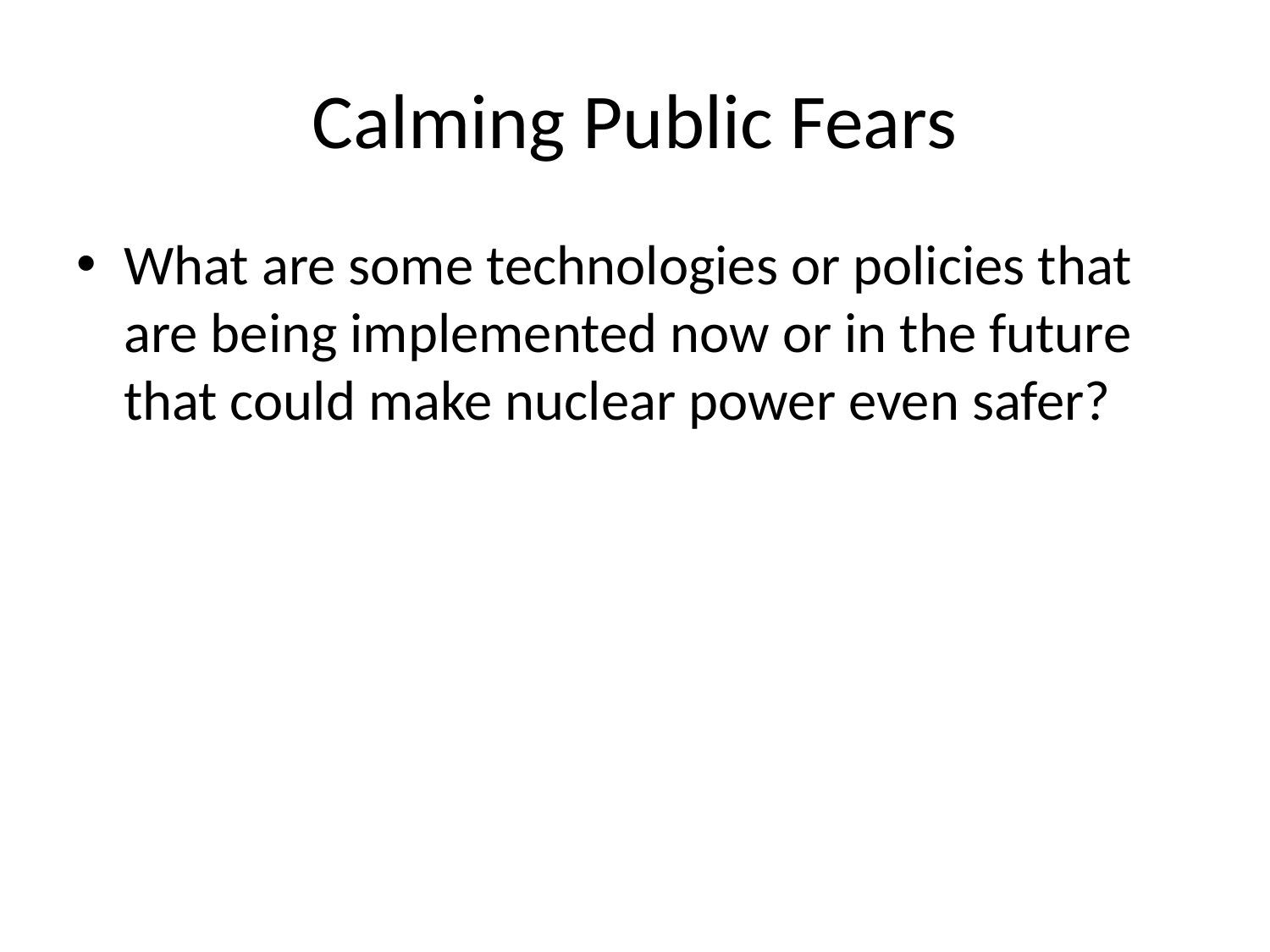

# Calming Public Fears
What are some technologies or policies that are being implemented now or in the future that could make nuclear power even safer?